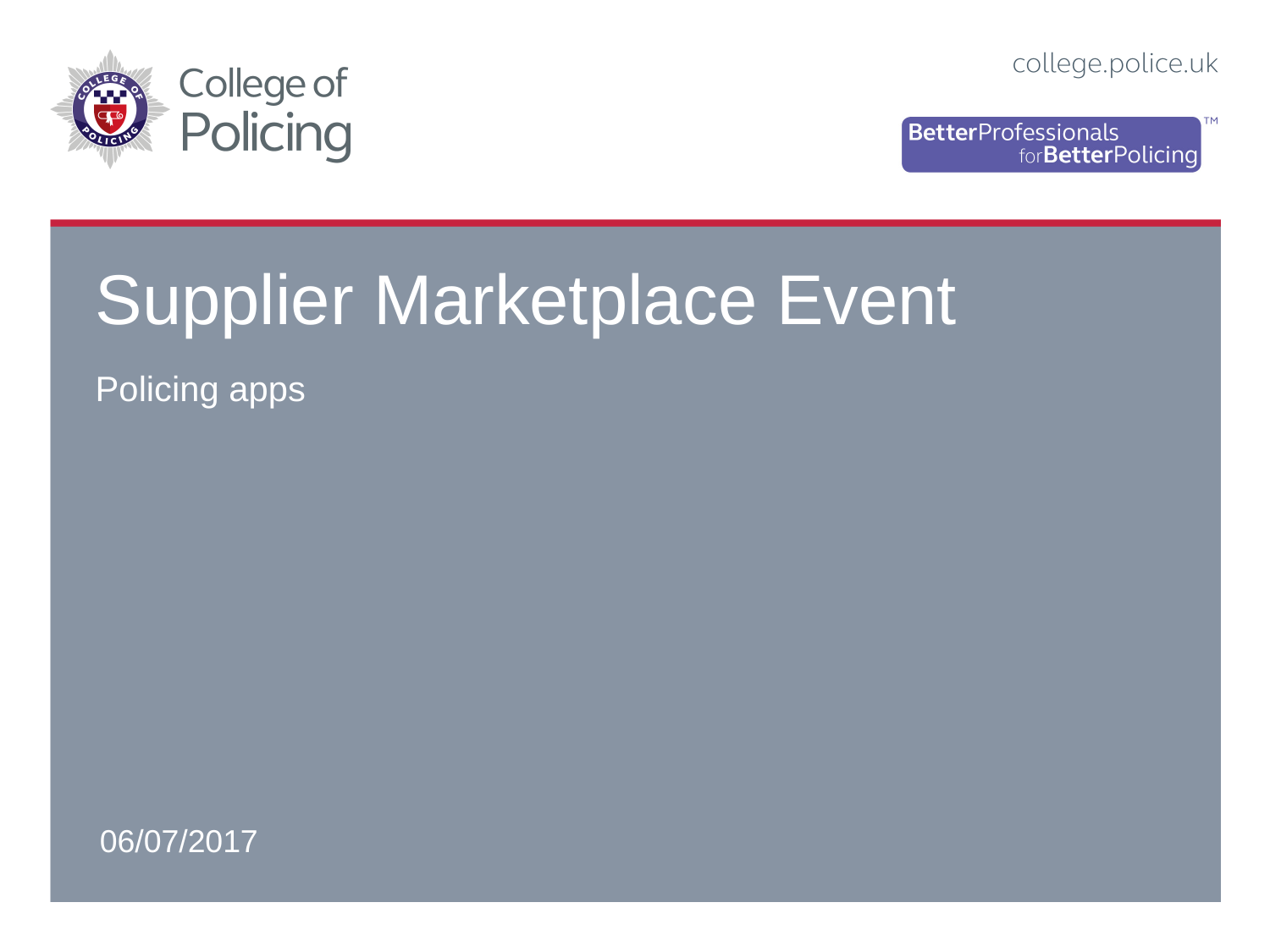

# Supplier Marketplace Event
Policing apps
06/07/2017